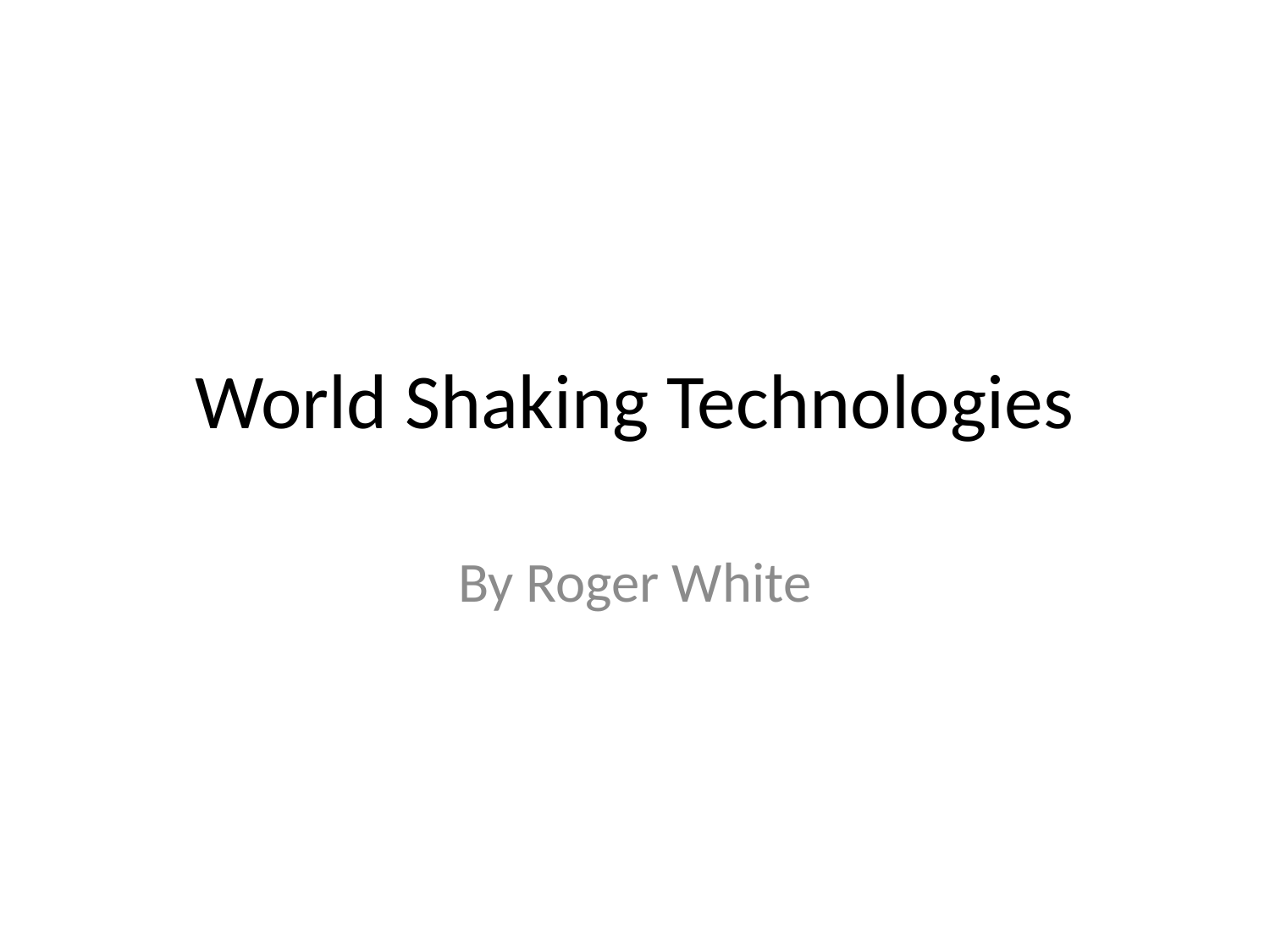

# World Shaking Technologies
By Roger White